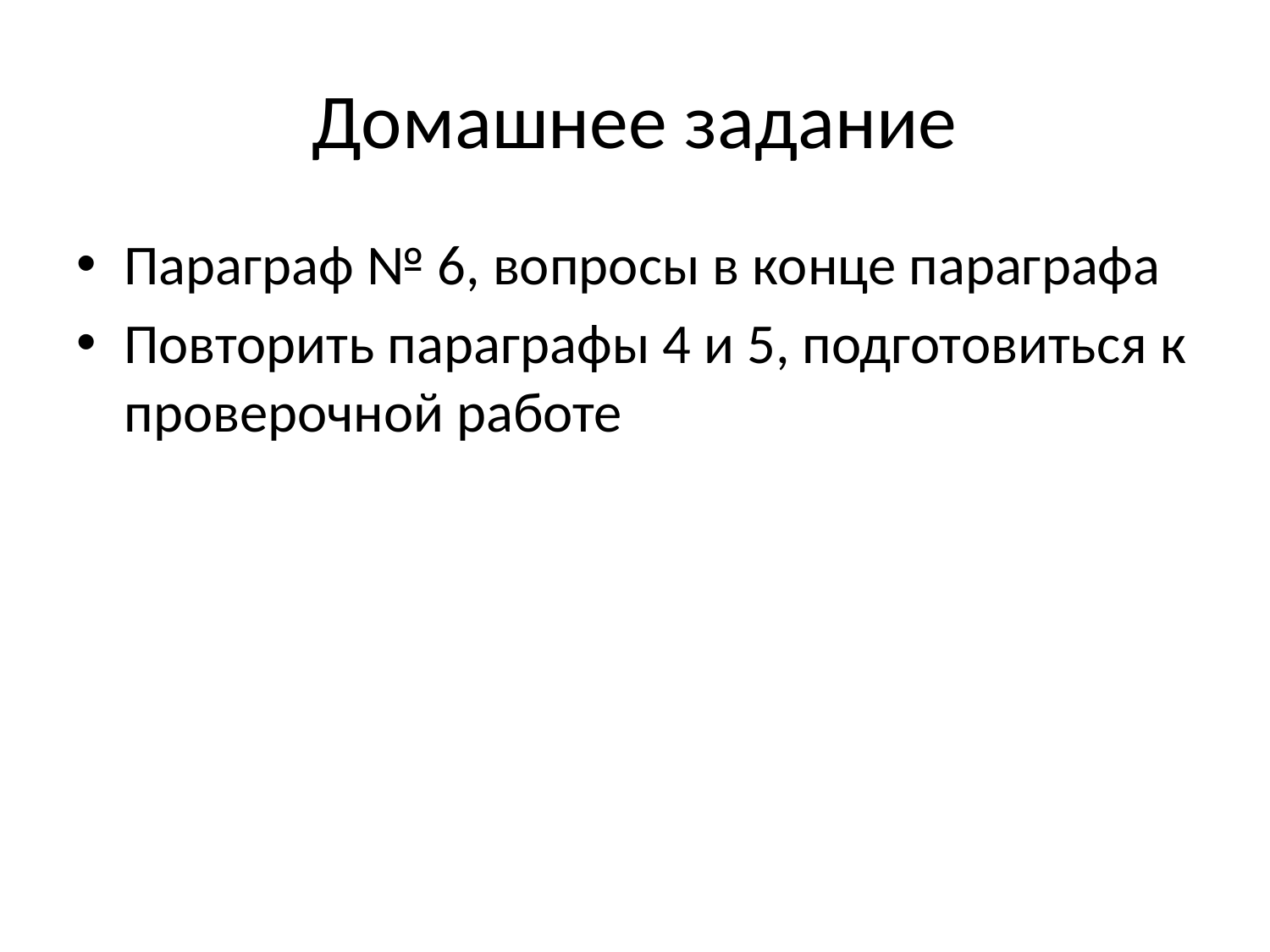

# Домашнее задание
Параграф № 6, вопросы в конце параграфа
Повторить параграфы 4 и 5, подготовиться к проверочной работе